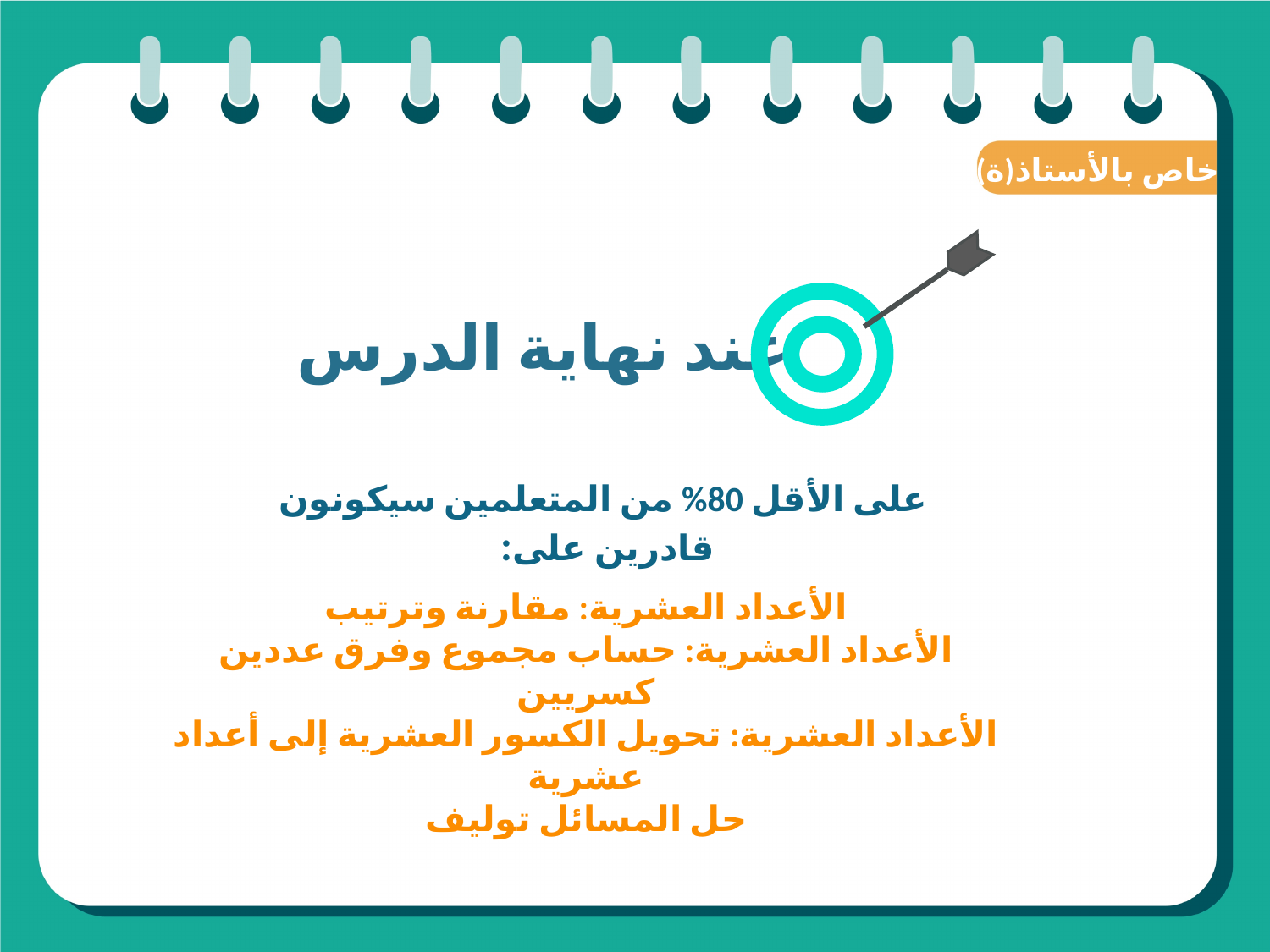

(ة)خاص بالأستاذ

عند نهاية الدرس
على الأقل 80% من المتعلمين سيكونون قادرين على:
الأعداد العشرية: مقارنة وترتيب
الأعداد العشرية: حساب مجموع وفرق عددين كسريين
الأعداد العشرية: تحويل الكسور العشرية إلى أعداد عشرية
حل المسائل توليف